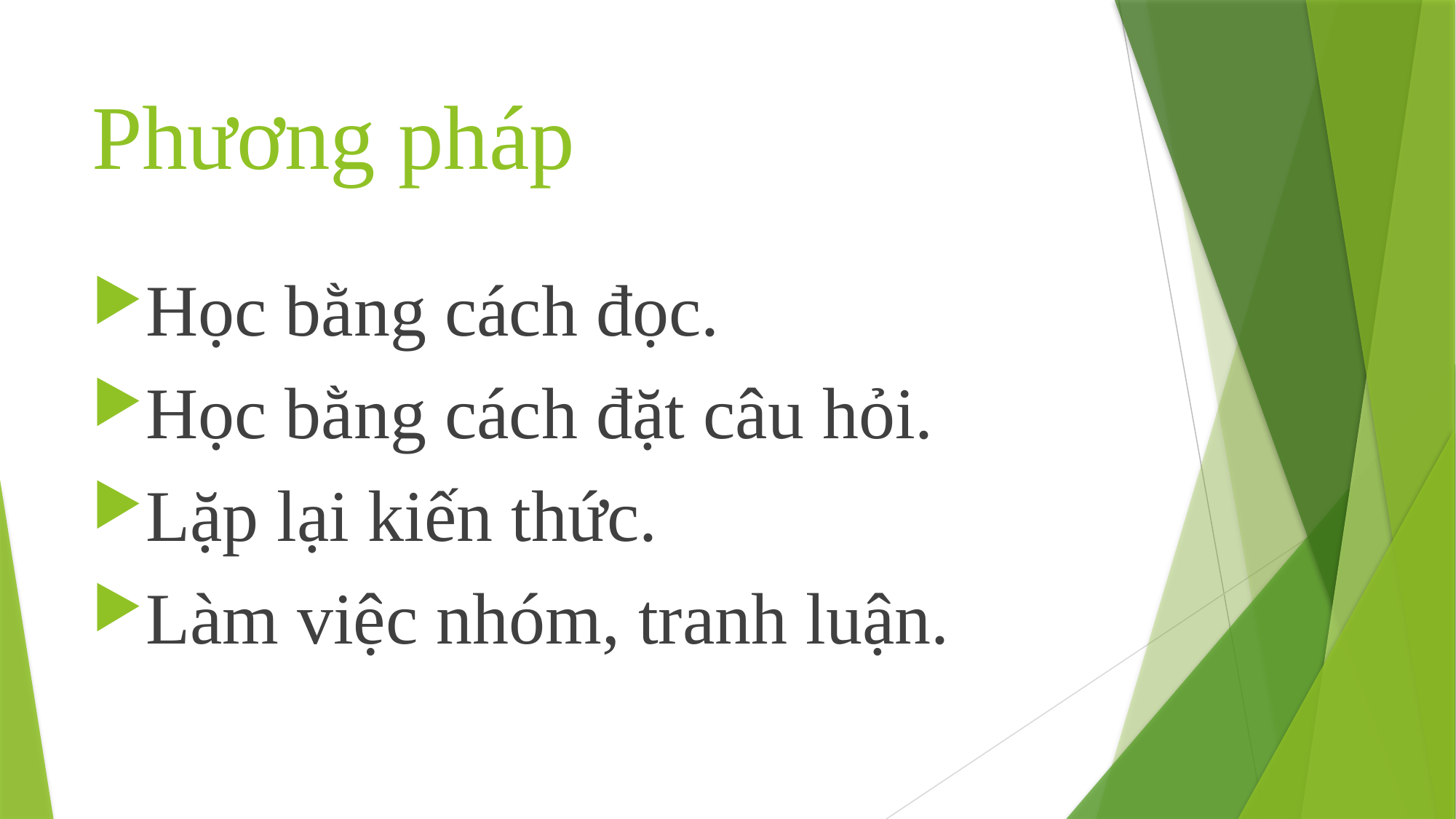

# Phương pháp
Học bằng cách đọc.
Học bằng cách đặt câu hỏi.
Lặp lại kiến thức.
Làm việc nhóm, tranh luận.